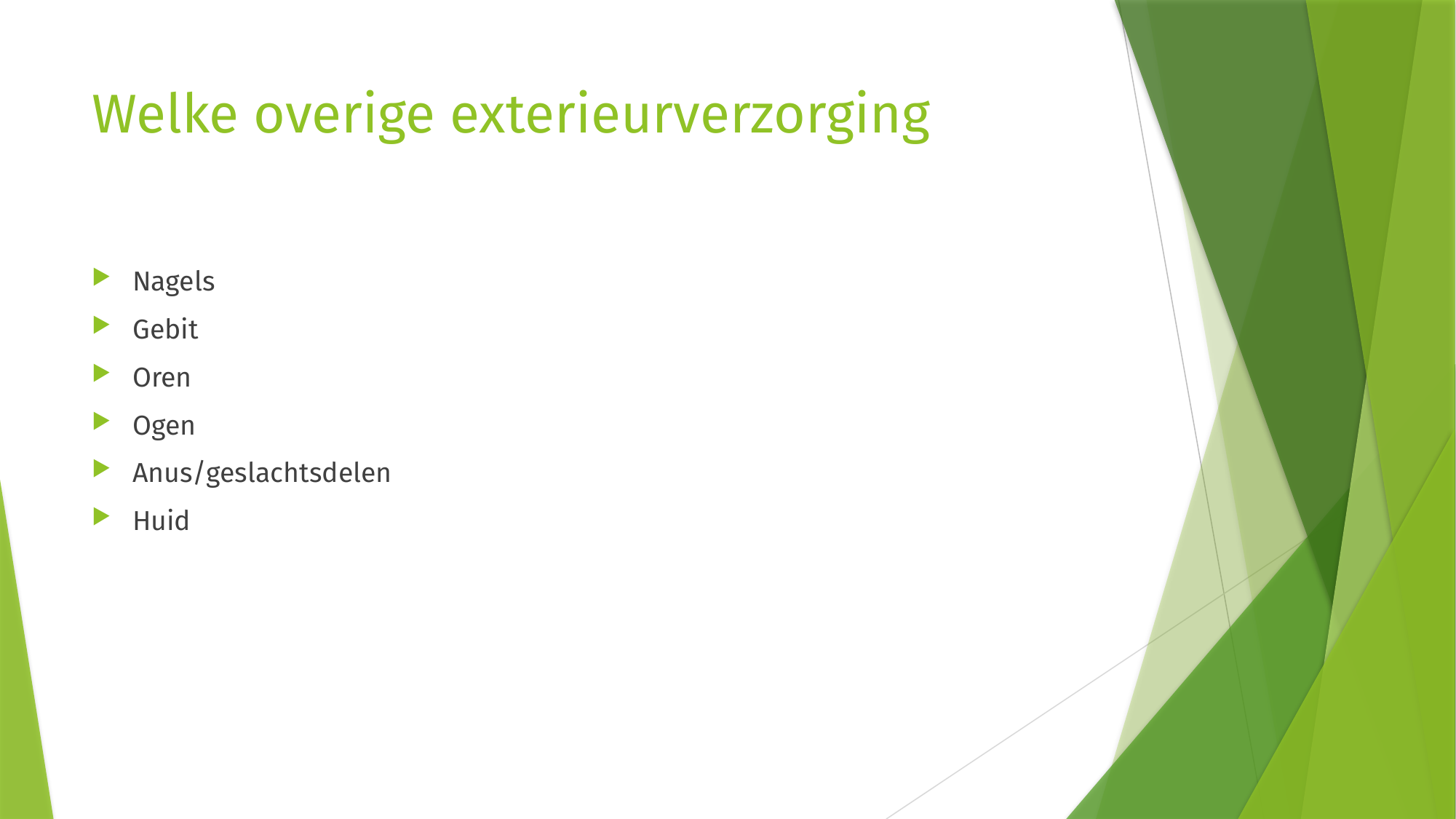

# Welke overige exterieurverzorging
Nagels
Gebit
Oren
Ogen
Anus/geslachtsdelen
Huid